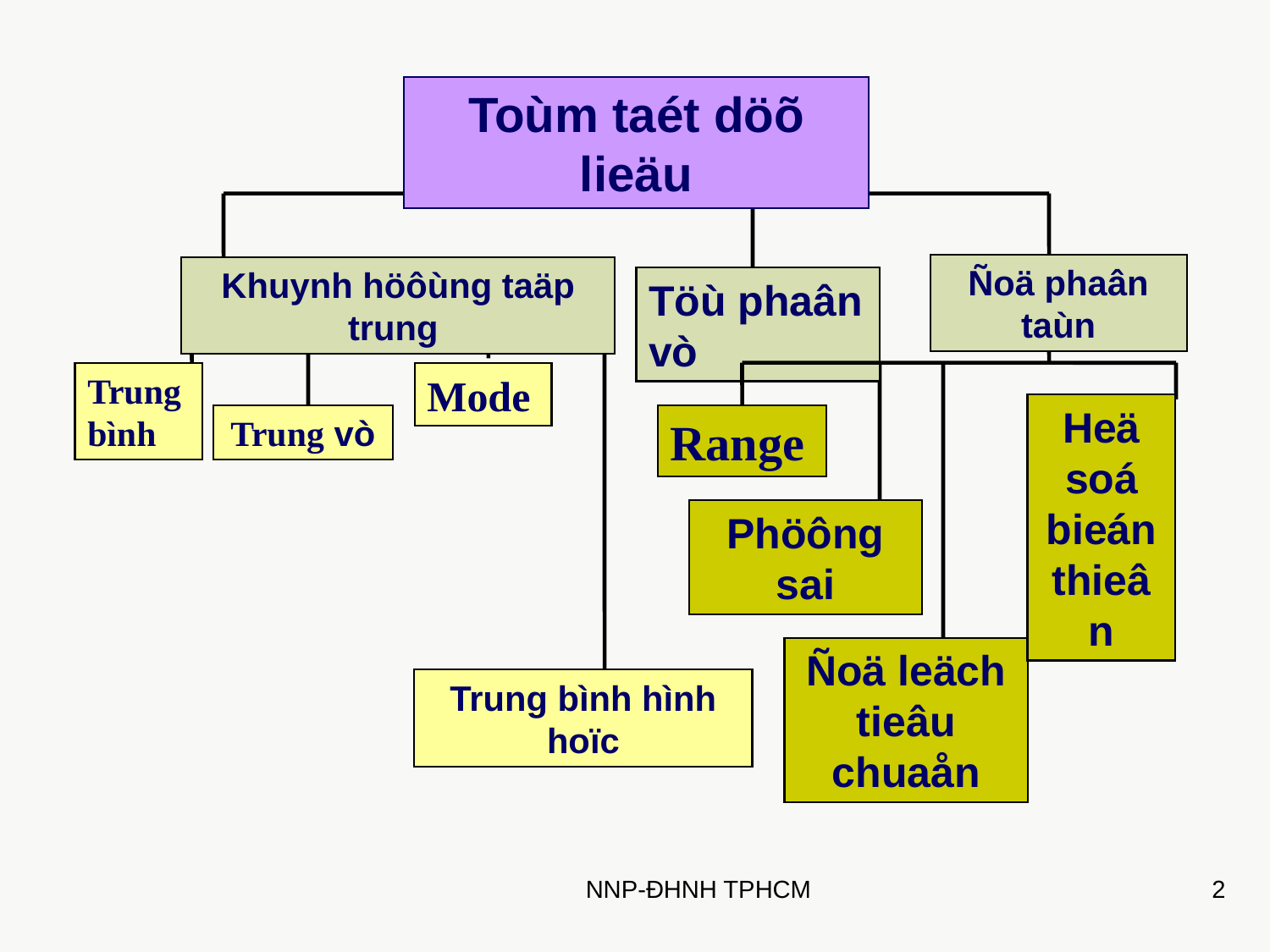

Toùm taét döõ lieäu

Ñoä phaân taùn
Khuynh höôùng taäp trung
Töù phaân vò

Trung bình
Mode
Heä soá bieán thieân
Trung vò
Range
Phöông sai
Ñoä leäch tieâu chuaån
Trung bình hình hoïc
NNP-ĐHNH TPHCM
2